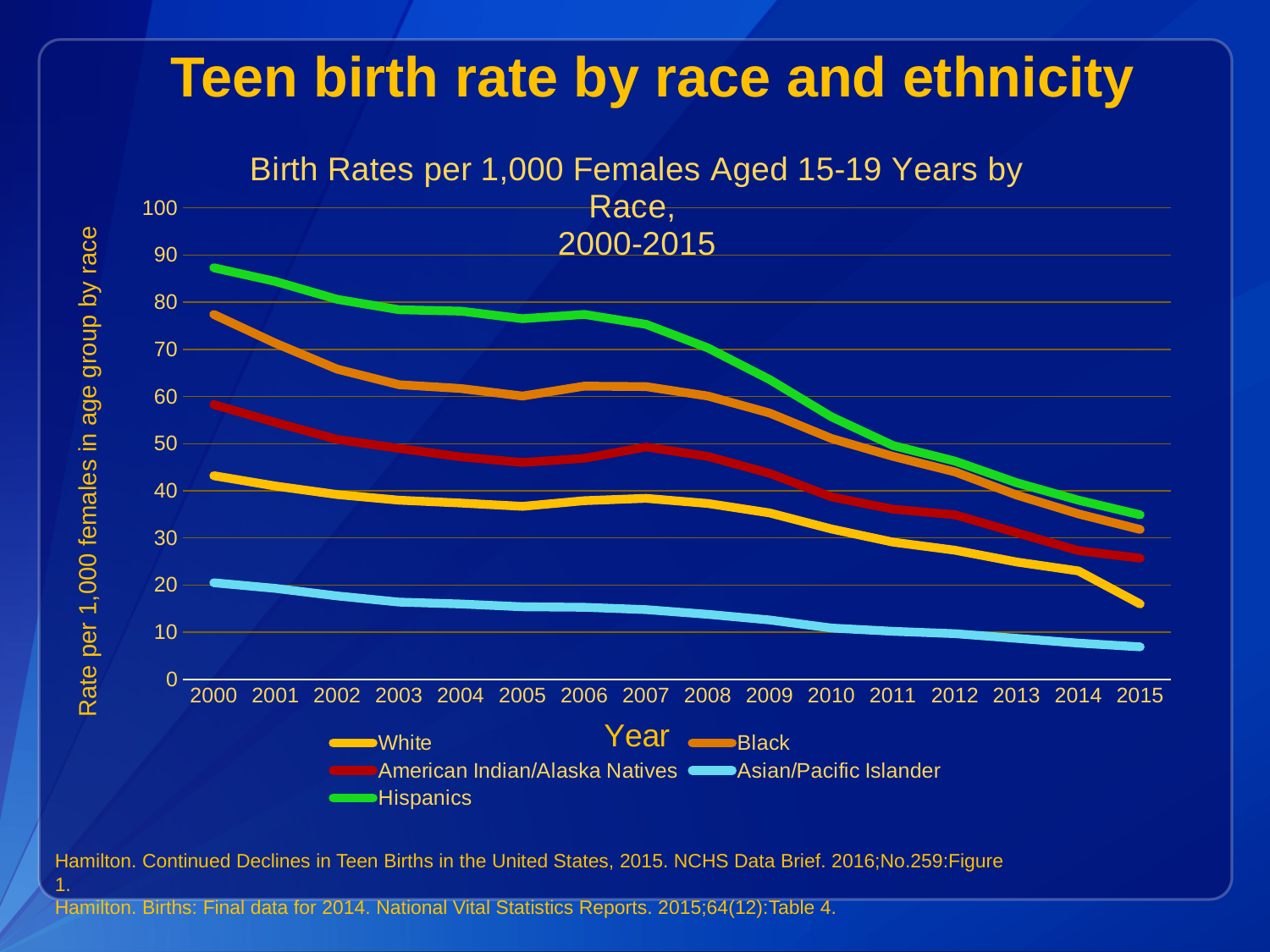

# Teen birth rate by race and ethnicity

### Chart: Birth Rates per 1,000 Females Aged 15-19 Years by Race,
2000-2015

| Category | White | Black | American Indian/Alaska Natives | Asian/Pacific Islander | Hispanics |
|---|---|---|---|---|---|
| 2000 | 43.2 | 77.4 | 58.3 | 20.5 | 87.3 |
| 2001 | 41.0 | 71.3 | 54.5 | 19.3 | 84.4 |
| 2002 | 39.2 | 65.8 | 50.9 | 17.7 | 80.6 |
| 2003 | 38.0 | 62.5 | 49.0 | 16.4 | 78.4 |
| 2004 | 37.4 | 61.7 | 47.2 | 16.0 | 78.1 |
| 2005 | 36.7 | 60.1 | 46.0 | 15.4 | 76.5 |
| 2006 | 37.9 | 62.2 | 46.9 | 15.3 | 77.4 |
| 2007 | 38.4 | 62.1 | 49.3 | 14.8 | 75.3 |
| 2008 | 37.3 | 60.1 | 47.3 | 13.8 | 70.3 |
| 2009 | 35.3 | 56.5 | 43.7 | 12.6 | 63.6 |
| 2010 | 31.9 | 51.1 | 38.7 | 10.9 | 55.7 |
| 2011 | 29.1 | 47.3 | 36.1 | 10.2 | 49.6 |
| 2012 | 27.4 | 44.0 | 34.9 | 9.7 | 46.3 |
| 2013 | 24.9 | 39.1 | 31.1 | 8.7 | 41.7 |
| 2014 | 23.0 | 35.1 | 27.3 | 7.7 | 38.0 |
| 2015 | 16.0 | 31.8 | 25.7 | 6.9 | 34.9 |
Rate per 1,000 females in age group by race
Hamilton. Continued Declines in Teen Births in the United States, 2015. NCHS Data Brief. 2016;No.259:Figure 1.
Hamilton. Births: Final data for 2014. National Vital Statistics Reports. 2015;64(12):Table 4.